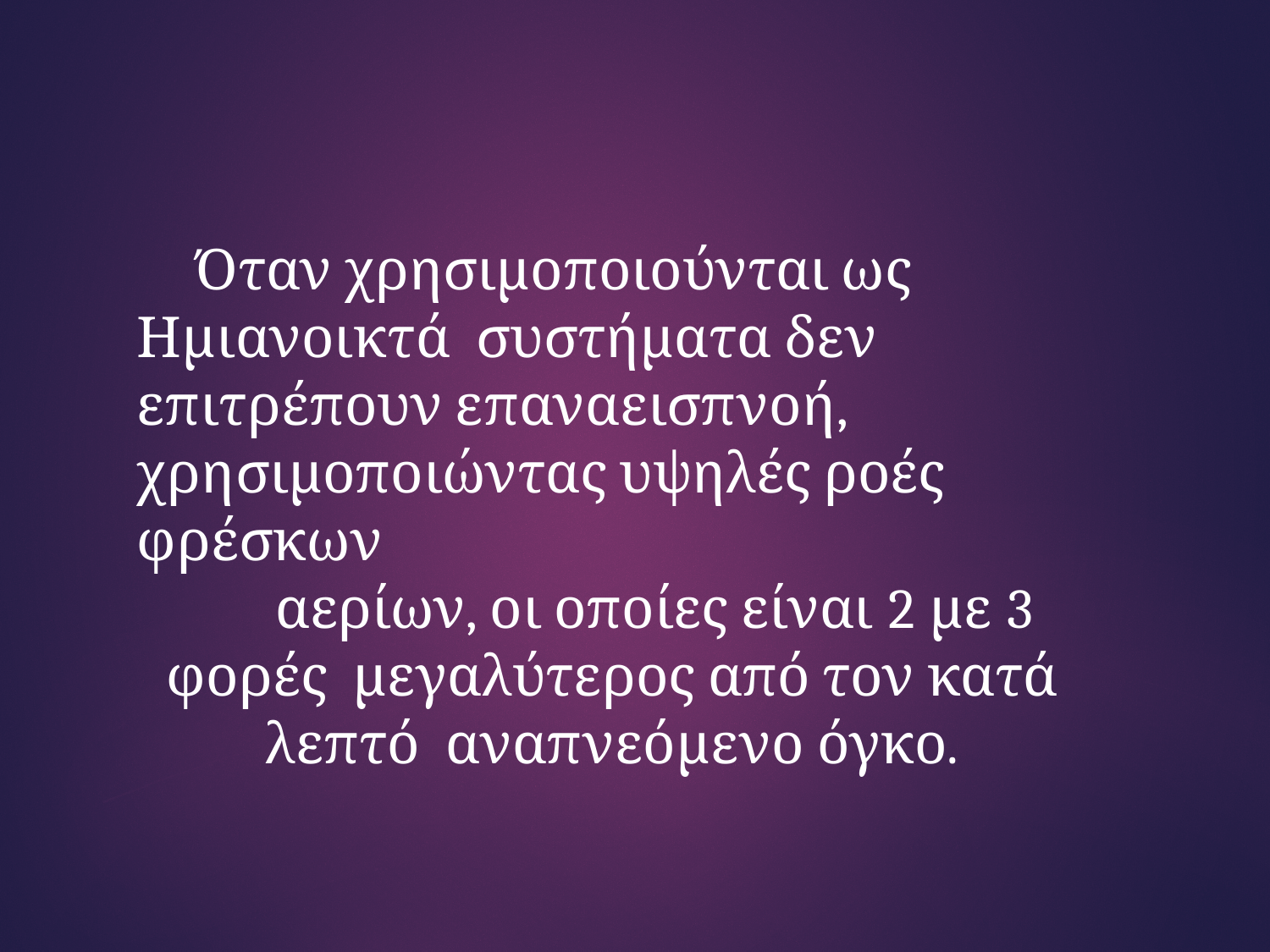

Όταν χρησιμοποιούνται ως Ημιανοικτά  συστήματα δεν επιτρέπουν επαναεισπνοή,  χρησιμοποιώντας υψηλές ροές φρέσκων
αερίων, οι οποίες είναι 2 με 3 φορές  μεγαλύτερος από τον κατά λεπτό  αναπνεόμενο όγκο.